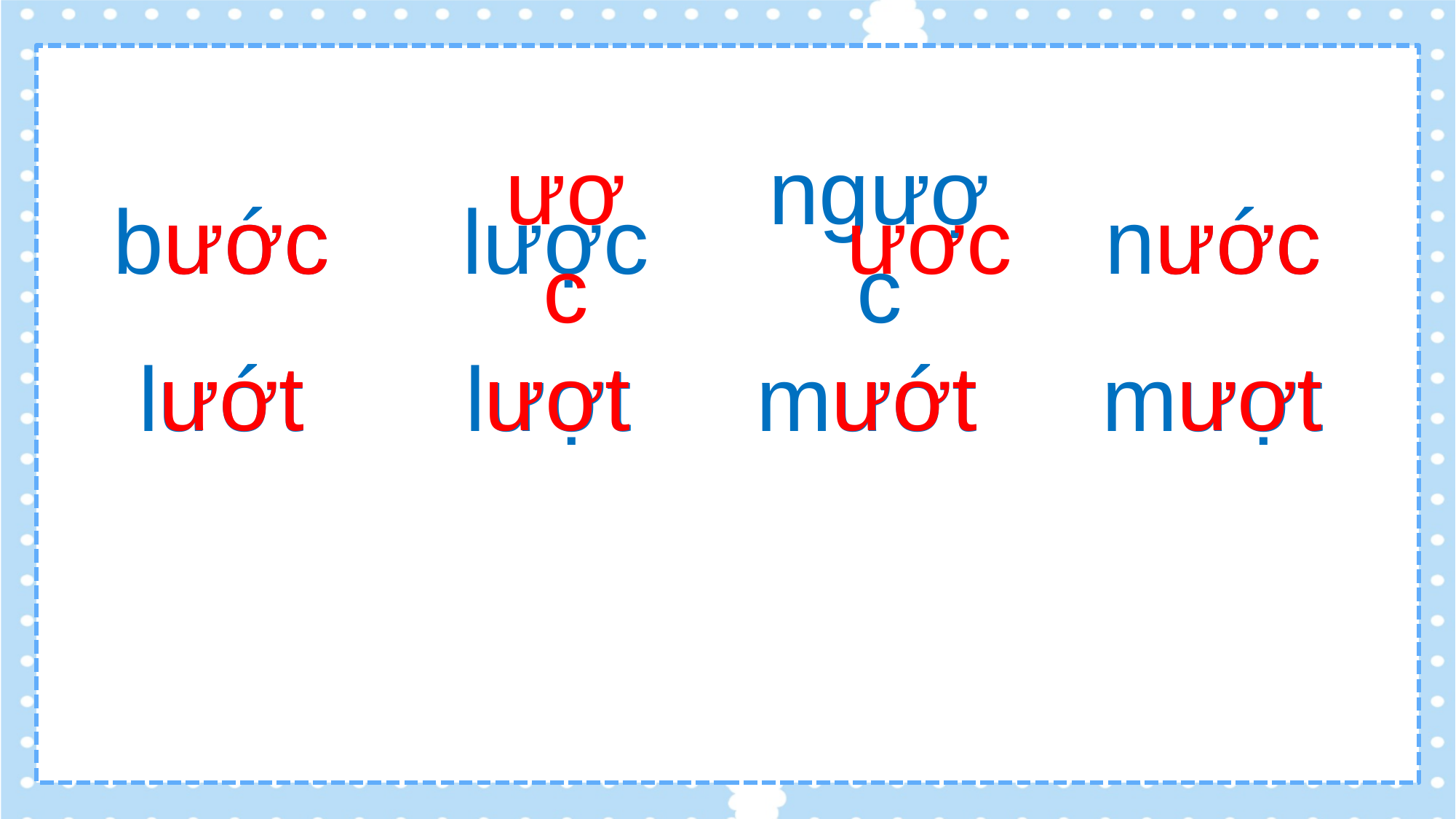

ươc
ươc
ươc
ươc
bước
lược
ngược
nước
ươt
ươt
ươt
ươt
lướt
lượt
mướt
mượt